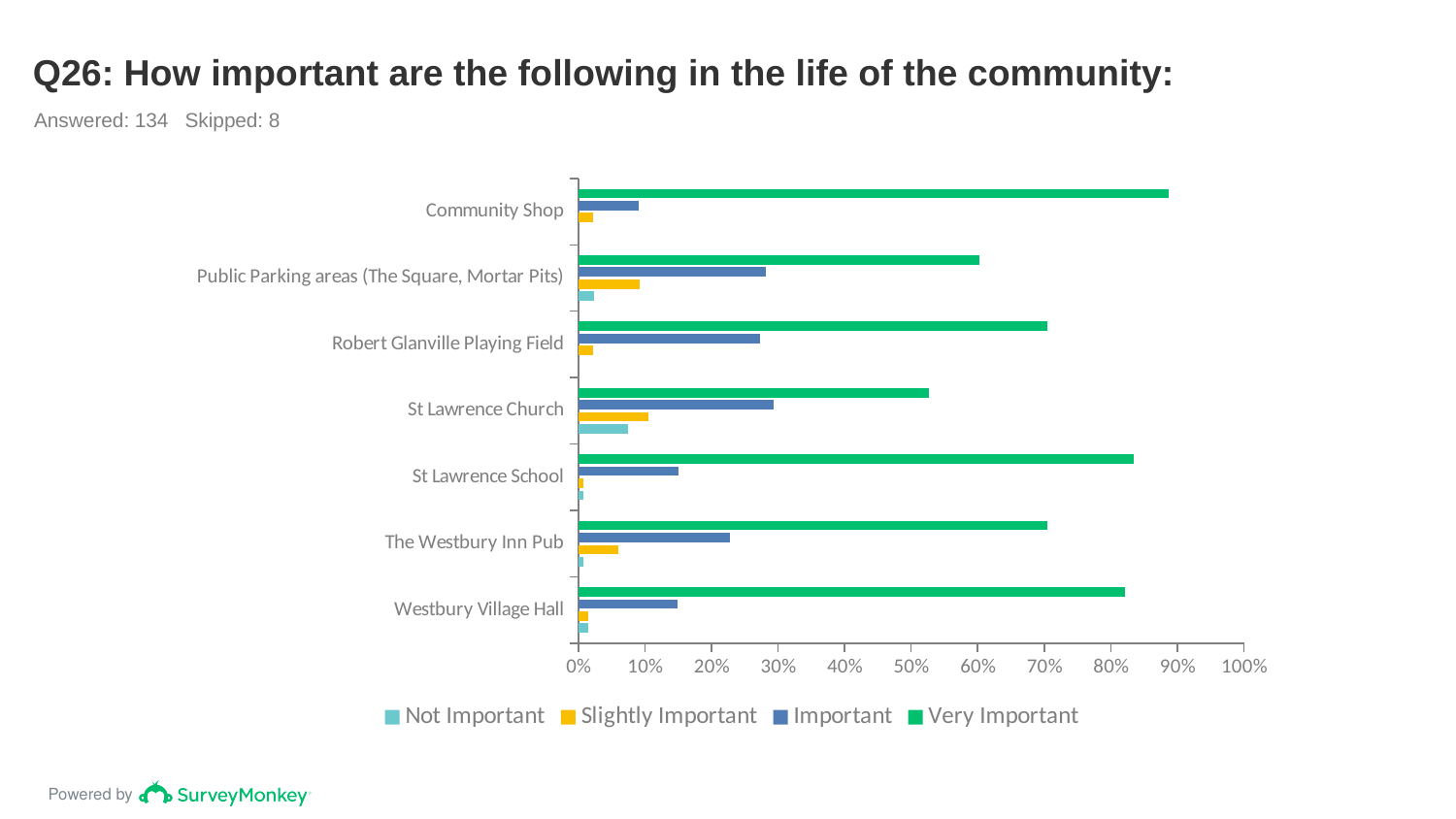

# Q26: How important are the following in the life of the community:
Answered: 134   Skipped: 8

### Chart

| Category | Very Important | Important | Slightly Important | Not Important |
|---|---|---|---|---|
| Community Shop | 0.8872 | 0.0902 | 0.0226 | 0.0 |
| Public Parking areas (The Square, Mortar Pits) | 0.6031 | 0.2824 | 0.0916 | 0.0229 |
| Robert Glanville Playing Field | 0.7045 | 0.2727 | 0.0227 | 0.0 |
| St Lawrence Church | 0.5263 | 0.2932 | 0.1053 | 0.0752 |
| St Lawrence School | 0.8346 | 0.1504 | 0.0075 | 0.0075 |
| The Westbury Inn Pub | 0.7045 | 0.2273 | 0.0606 | 0.0076 |
| Westbury Village Hall | 0.8209 | 0.1493 | 0.0149 | 0.0149 |